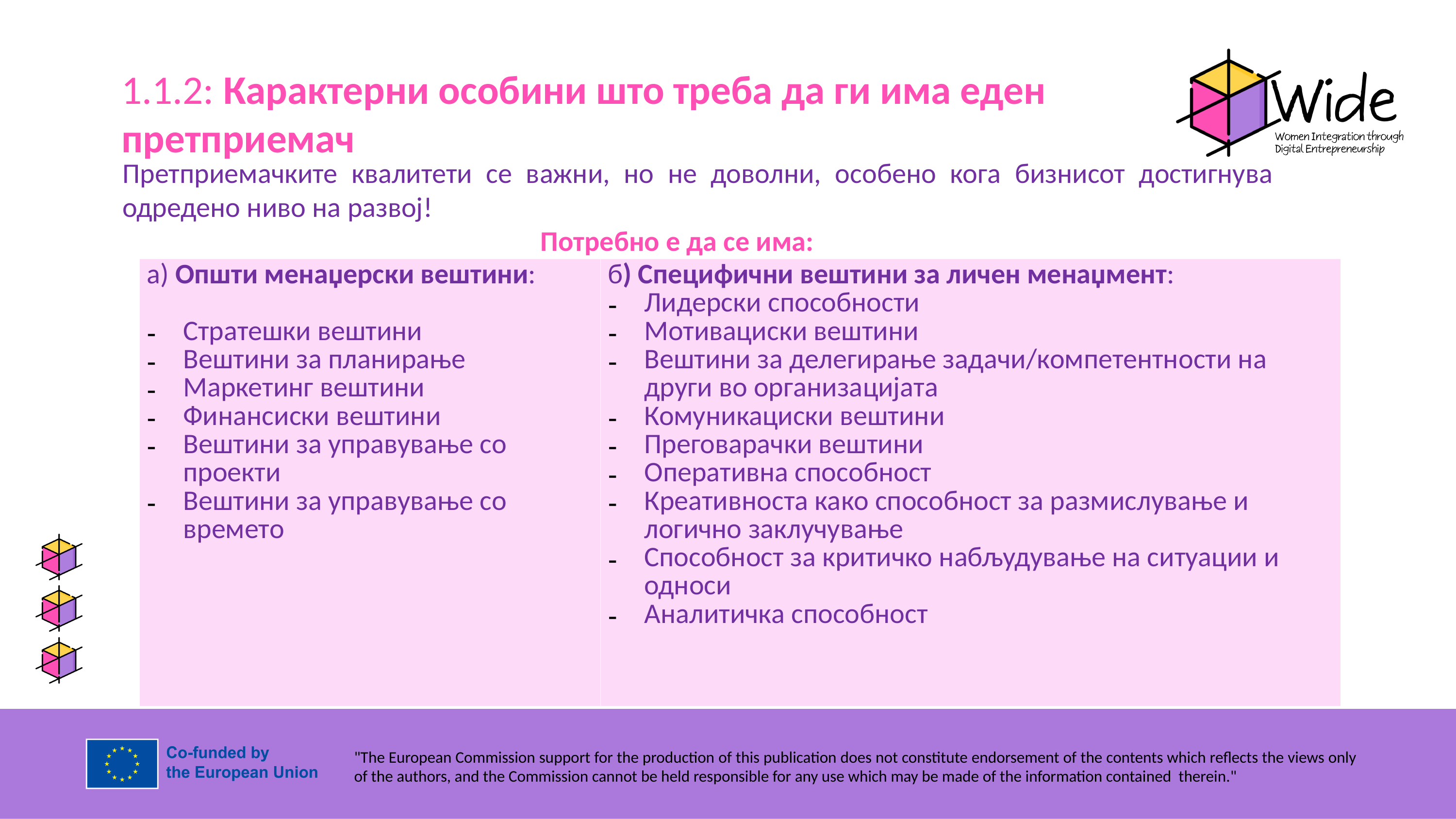

1.1.2: Карактерни особини што треба да ги има еден претприемач
Претприемачките квалитети се важни, но не доволни, особено кога бизнисот достигнува одредено ниво на развој!
                                                                 Потребно е да се има:
| a) Општи менаџерски вештини: Стратешки вештини Вештини за планирање Маркетинг вештини Финансиски вештини Вештини за управување со проекти Вештини за управување со времето | б) Специфични вештини за личен менаџмент: Лидерски способности Мотивациски вештини Вештини за делегирање задачи/компетентности на други во организацијата Комуникациски вештини Преговарачки вештини Оперативна способност Креативноста како способност за размислување и логично заклучување Способност за критичко набљудување на ситуации и односи Аналитичка способност |
| --- | --- |